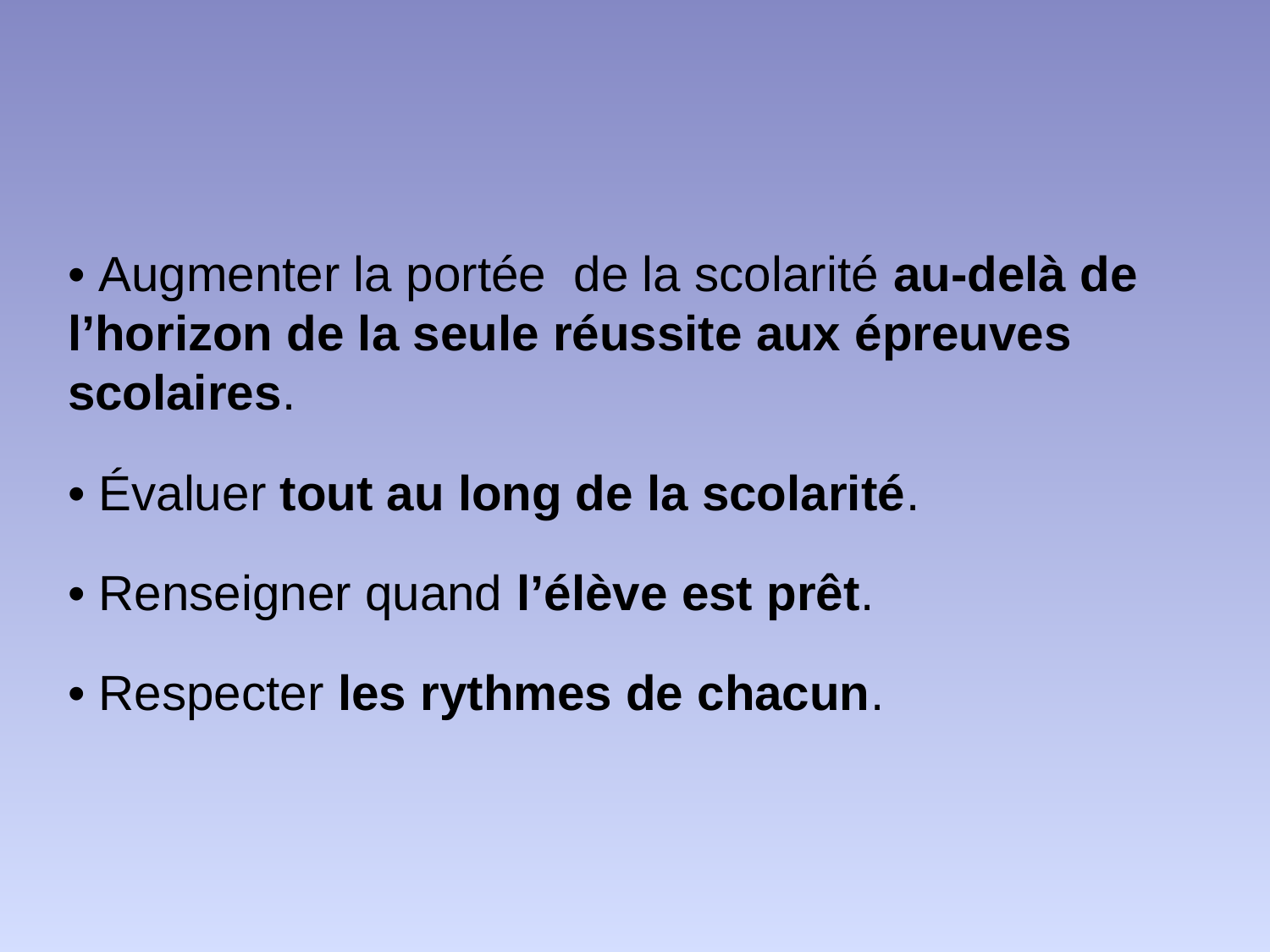

• Augmenter la portée  de la scolarité au-delà de l’horizon de la seule réussite aux épreuves scolaires.
• Évaluer tout au long de la scolarité.
• Renseigner quand l’élève est prêt.
• Respecter les rythmes de chacun.